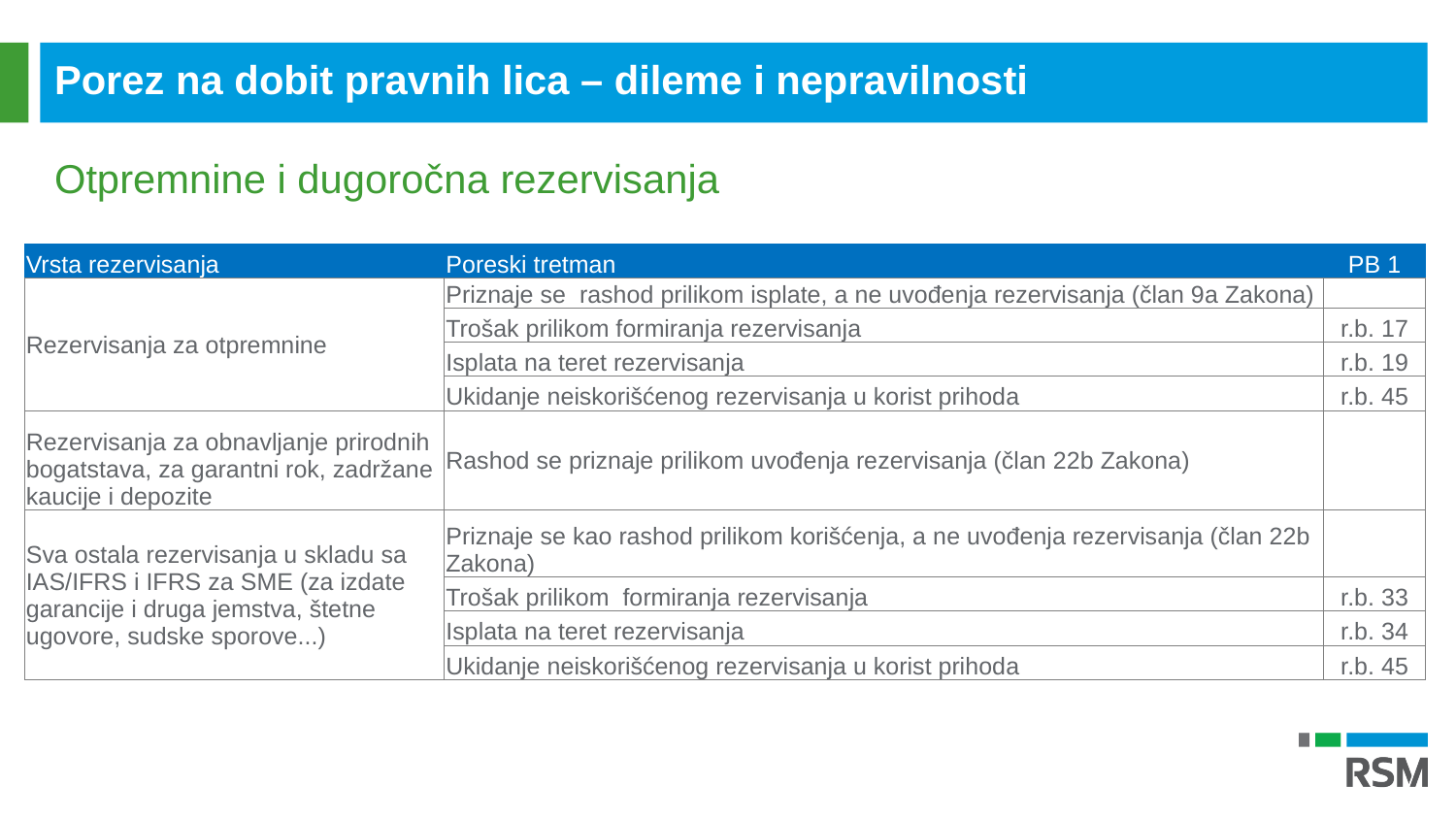

Porez na dobit pravnih lica – dileme i nepravilnosti
Otpremnine i dugoročna rezervisanja
| Vrsta rezervisanja | Poreski tretman | PB 1 |
| --- | --- | --- |
| Rezervisanja za otpremnine | Priznaje se rashod prilikom isplate, a ne uvođenja rezervisanja (član 9a Zakona) |  |
|  | Trošak prilikom formiranja rezervisanja | r.b. 17 |
|  | Isplata na teret rezervisanja | r.b. 19 |
|  | Ukidanje neiskorišćenog rezervisanja u korist prihoda | r.b. 45 |
| Rezervisanja za obnavljanje prirodnih bogatstava, za garantni rok, zadržane kaucije i depozite | Rashod se priznaje prilikom uvođenja rezervisanja (član 22b Zakona) |  |
| Sva ostala rezervisanja u skladu sa IAS/IFRS i IFRS za SME (za izdate garancije i druga jemstva, štetne ugovore, sudske sporove...) | Priznaje se kao rashod prilikom korišćenja, a ne uvođenja rezervisanja (član 22b Zakona) |  |
|  | Trošak prilikom formiranja rezervisanja | r.b. 33 |
|  | Isplata na teret rezervisanja | r.b. 34 |
|  | Ukidanje neiskorišćenog rezervisanja u korist prihoda | r.b. 45 |